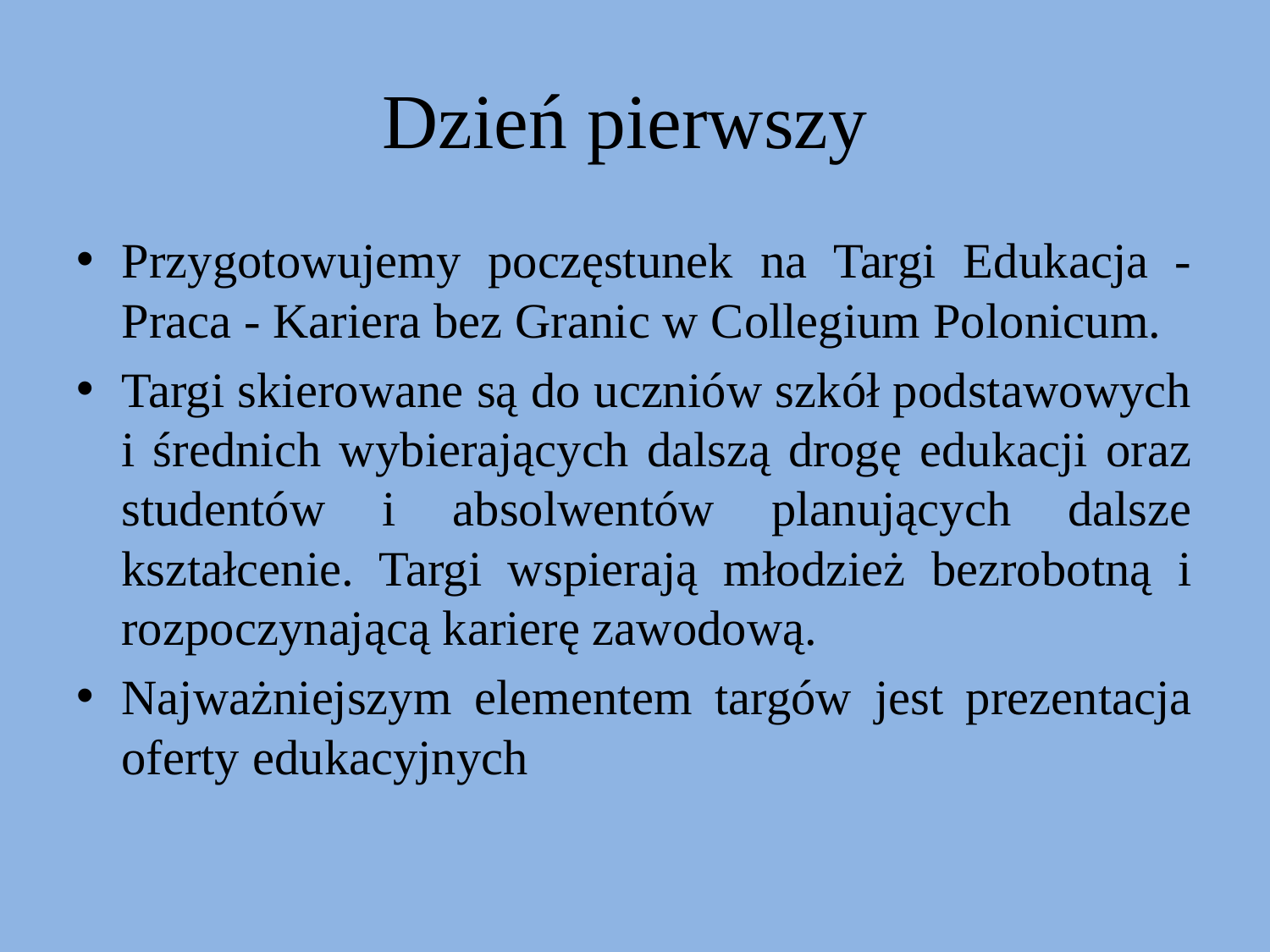

# Dzień pierwszy
Przygotowujemy poczęstunek na Targi Edukacja - Praca - Kariera bez Granic w Collegium Polonicum.
Targi skierowane są do uczniów szkół podstawowych i średnich wybierających dalszą drogę edukacji oraz studentów i absolwentów planujących dalsze kształcenie. Targi wspierają młodzież bezrobotną i rozpoczynającą karierę zawodową.
Najważniejszym elementem targów jest prezentacja oferty edukacyjnych